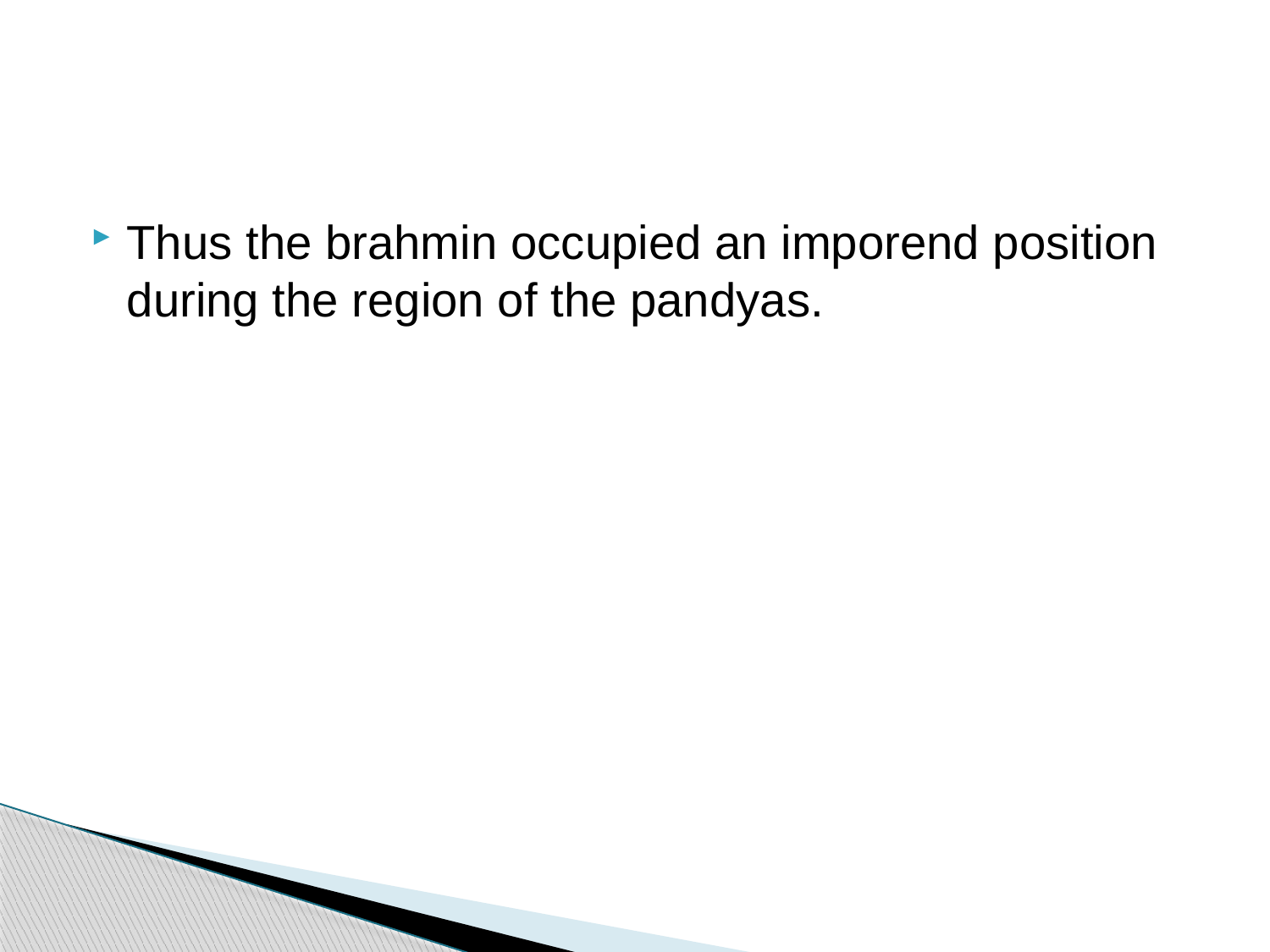

Thus the brahmin occupied an imporend position during the region of the pandyas.